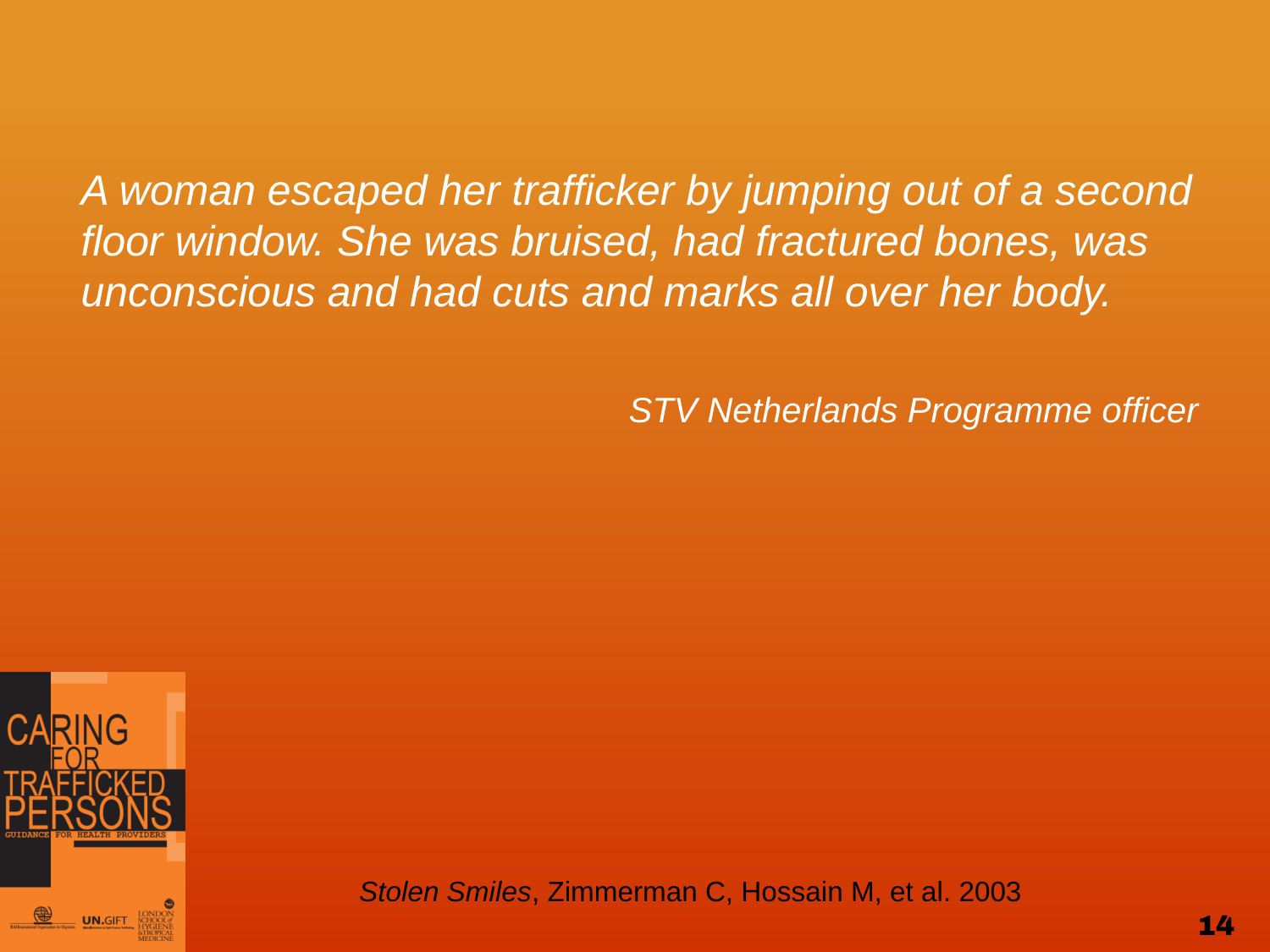

A woman escaped her trafficker by jumping out of a second floor window. She was bruised, had fractured bones, was unconscious and had cuts and marks all over her body.

STV Netherlands Programme officer

Stolen Smiles, Zimmerman C, Hossain M, et al. 2003
14